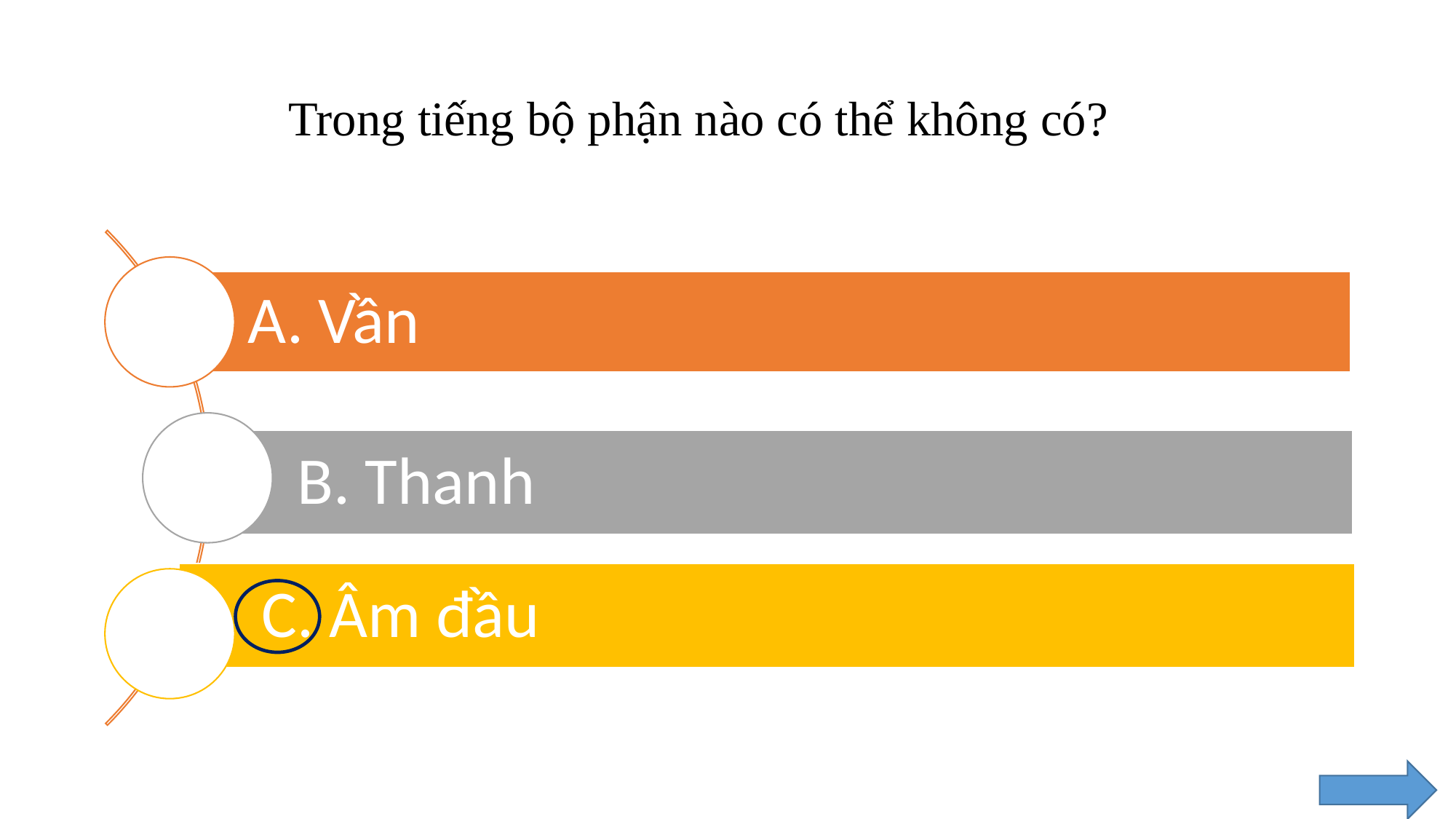

# Trong tiếng bộ phận nào có thể không có?
A. Vần
B. Thanh
C. Âm đầu